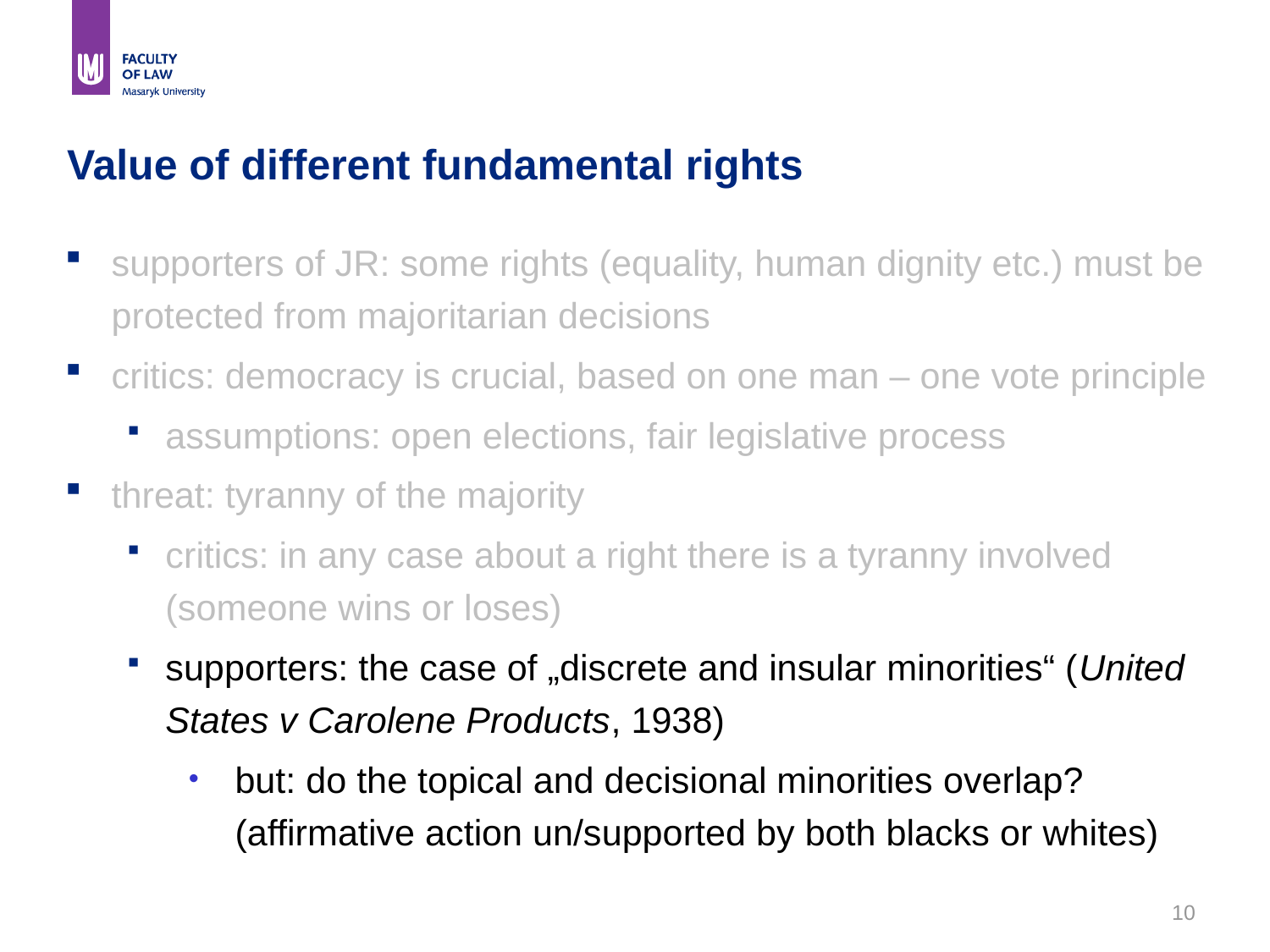

# Value of different fundamental rights
supporters of JR: some rights (equality, human dignity etc.) must be protected from majoritarian decisions
critics: democracy is crucial, based on one man – one vote principle
assumptions: open elections, fair legislative process
threat: tyranny of the majority
critics: in any case about a right there is a tyranny involved (someone wins or loses)
supporters: the case of „discrete and insular minorities“ (United States v Carolene Products, 1938)
but: do the topical and decisional minorities overlap? (affirmative action un/supported by both blacks or whites)

10